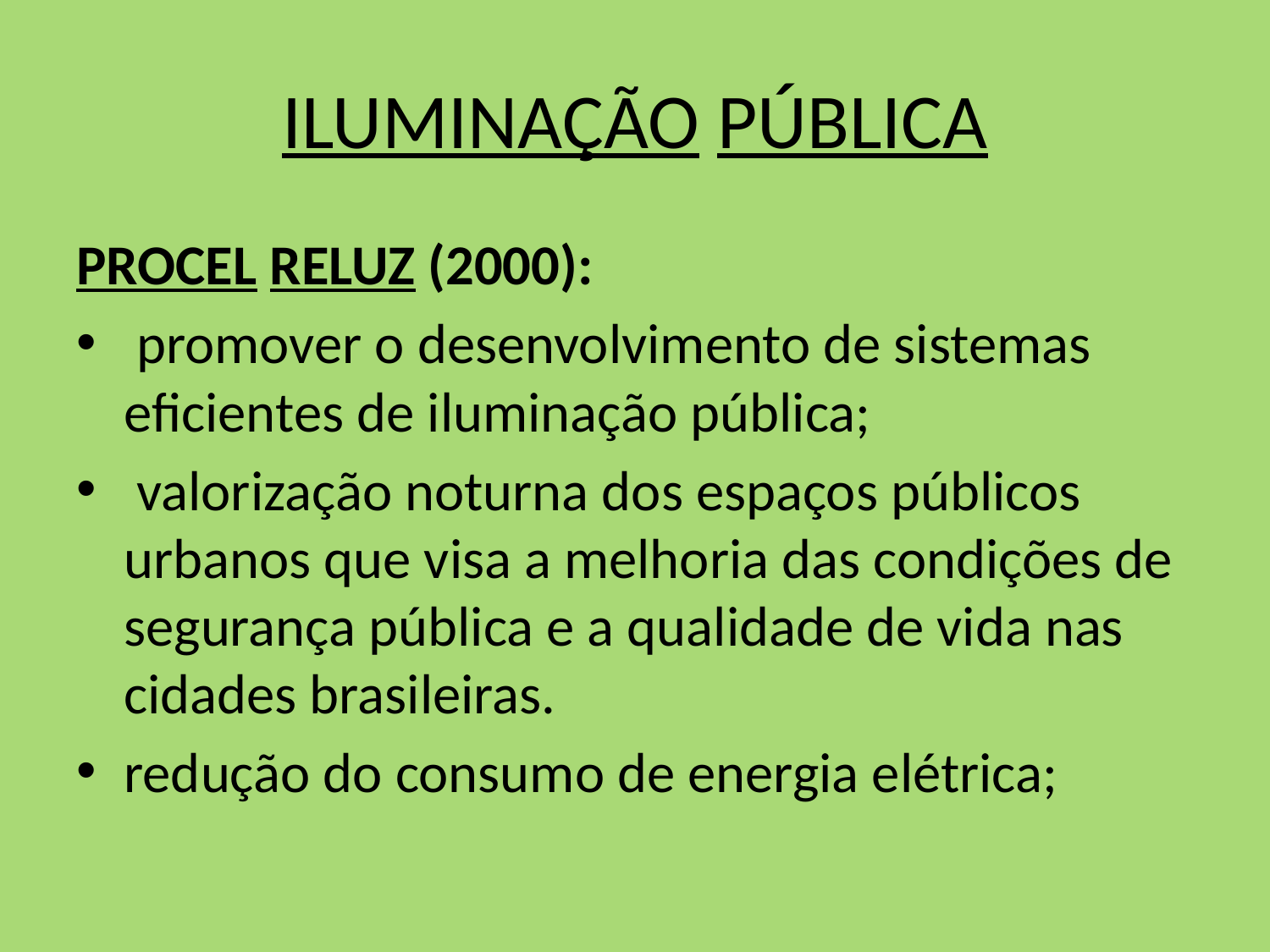

# ILUMINAÇÃO PÚBLICA
PROCEL RELUZ (2000):
 promover o desenvolvimento de sistemas eficientes de iluminação pública;
 valorização noturna dos espaços públicos urbanos que visa a melhoria das condições de segurança pública e a qualidade de vida nas cidades brasileiras.
redução do consumo de energia elétrica;